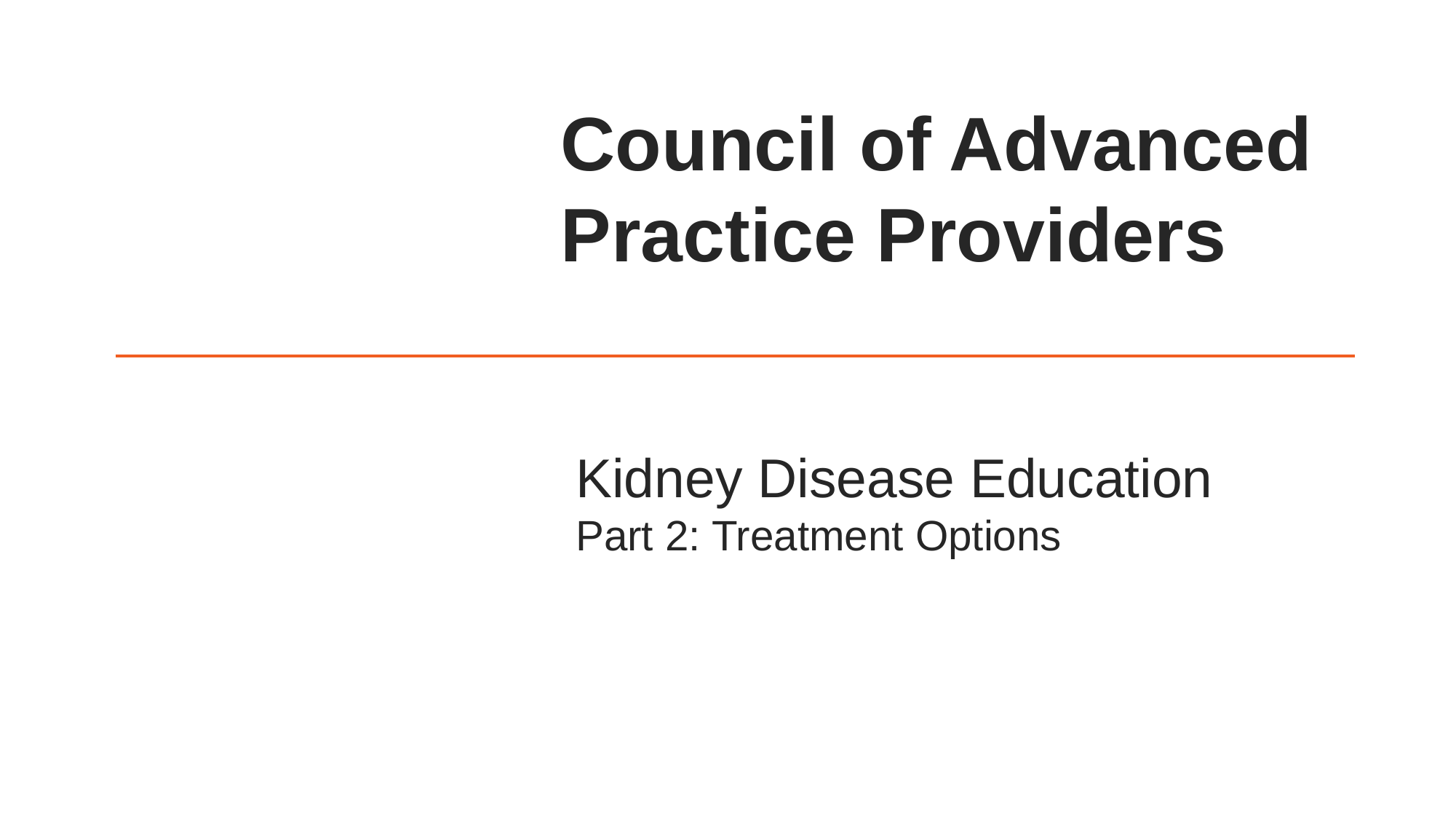

Council of Advanced
Practice Providers
Kidney Disease Education

Kidney Disease Education
Part 2: Treatment Options